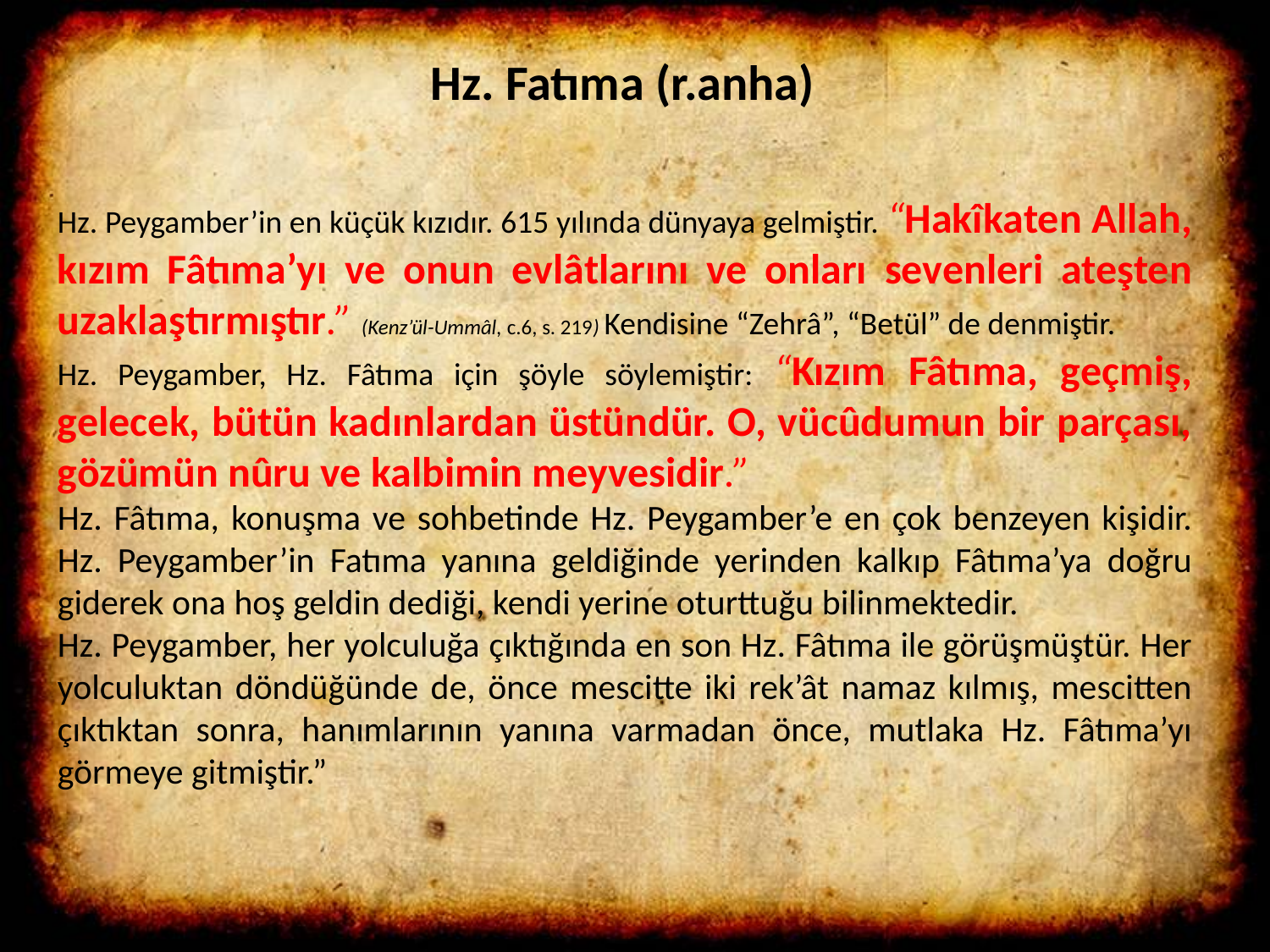

Hz. Fatıma (r.anha)
Hz. Peygamber’in en küçük kızıdır. 615 yılında dünyaya gelmiştir. “Hakîkaten Allah, kızım Fâtıma’yı ve onun evlâtlarını ve onları sevenleri ateşten uzaklaştırmıştır.” (Kenz’ül-Ummâl, c.6, s. 219) Kendisine “Zehrâ”, “Betül” de denmiştir.
Hz. Peygamber, Hz. Fâtıma için şöyle söylemiştir: “Kızım Fâtıma, geçmiş, gelecek, bütün kadınlardan üstündür. O, vücûdumun bir parçası, gözümün nûru ve kalbimin meyvesidir.”
Hz. Fâtıma, konuşma ve sohbetinde Hz. Peygamber’e en çok benzeyen kişidir. Hz. Peygamber’in Fatıma yanına geldiğinde yerinden kalkıp Fâtıma’ya doğru giderek ona hoş geldin dediği, kendi yerine oturttuğu bilinmektedir.
Hz. Peygamber, her yolculuğa çıktığında en son Hz. Fâtıma ile görüşmüştür. Her yolculuktan döndüğünde de, önce mescitte iki rek’ât namaz kılmış, mescitten çıktıktan sonra, hanımlarının yanına varmadan önce, mutlaka Hz. Fâtıma’yı görmeye gitmiştir.”